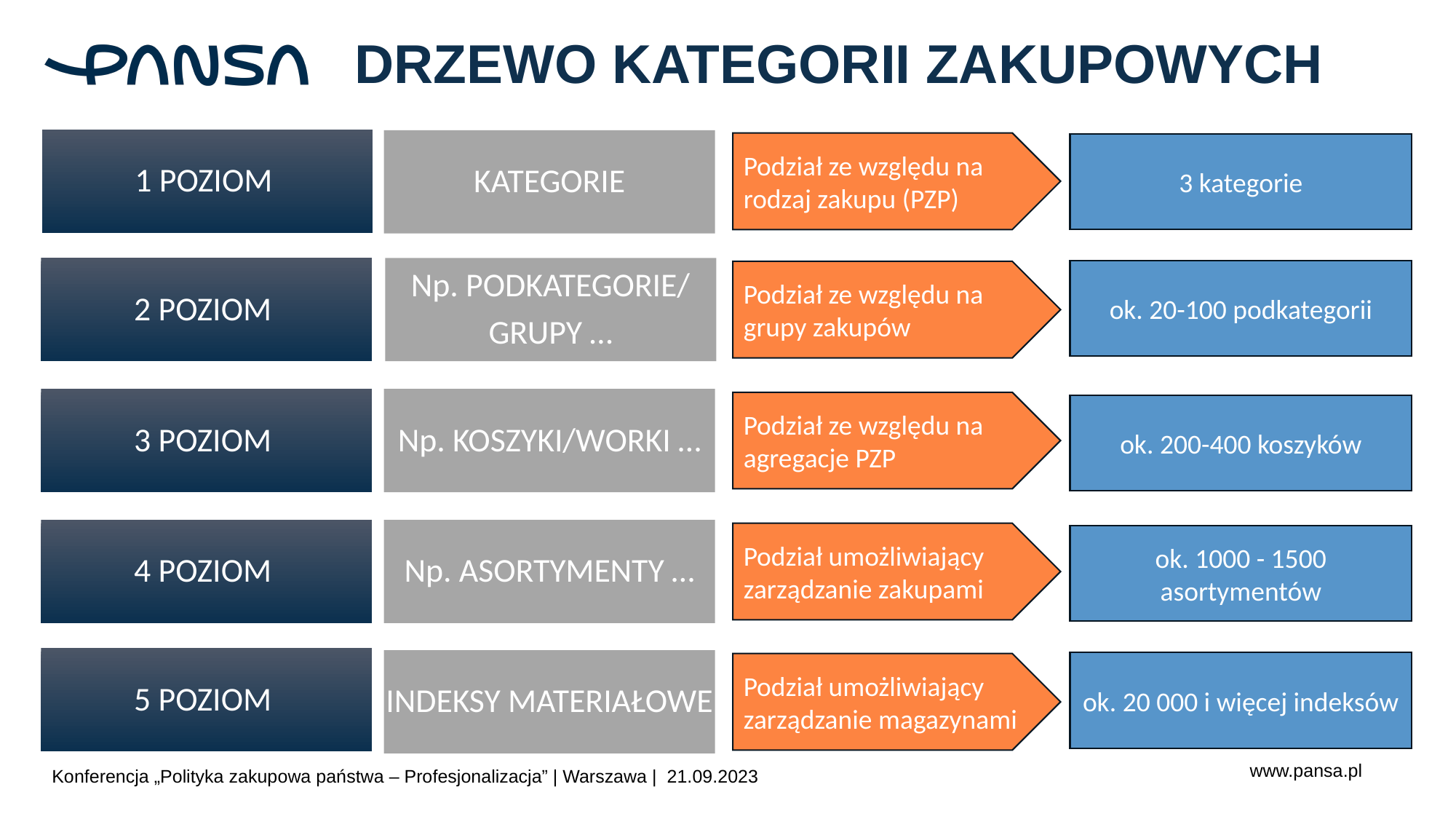

# DRZEWO KATEGORII ZAKUPOWYCH
1 POZIOM
KATEGORIE
Podział ze względu na rodzaj zakupu (PZP)
3 kategorie
Np. PODKATEGORIE/
GRUPY …
2 POZIOM
ok. 20-100 podkategorii
Podział ze względu na grupy zakupów
Np. KOSZYKI/WORKI …
3 POZIOM
Podział ze względu na agregacje PZP
ok. 200-400 koszyków
Np. ASORTYMENTY …
4 POZIOM
Podział umożliwiający zarządzanie zakupami
ok. 1000 - 1500 asortymentów
5 POZIOM
INDEKSY MATERIAŁOWE
ok. 20 000 i więcej indeksów
Podział umożliwiający zarządzanie magazynami
Konferencja „Polityka zakupowa państwa – Profesjonalizacja” | Warszawa |  21.09.2023